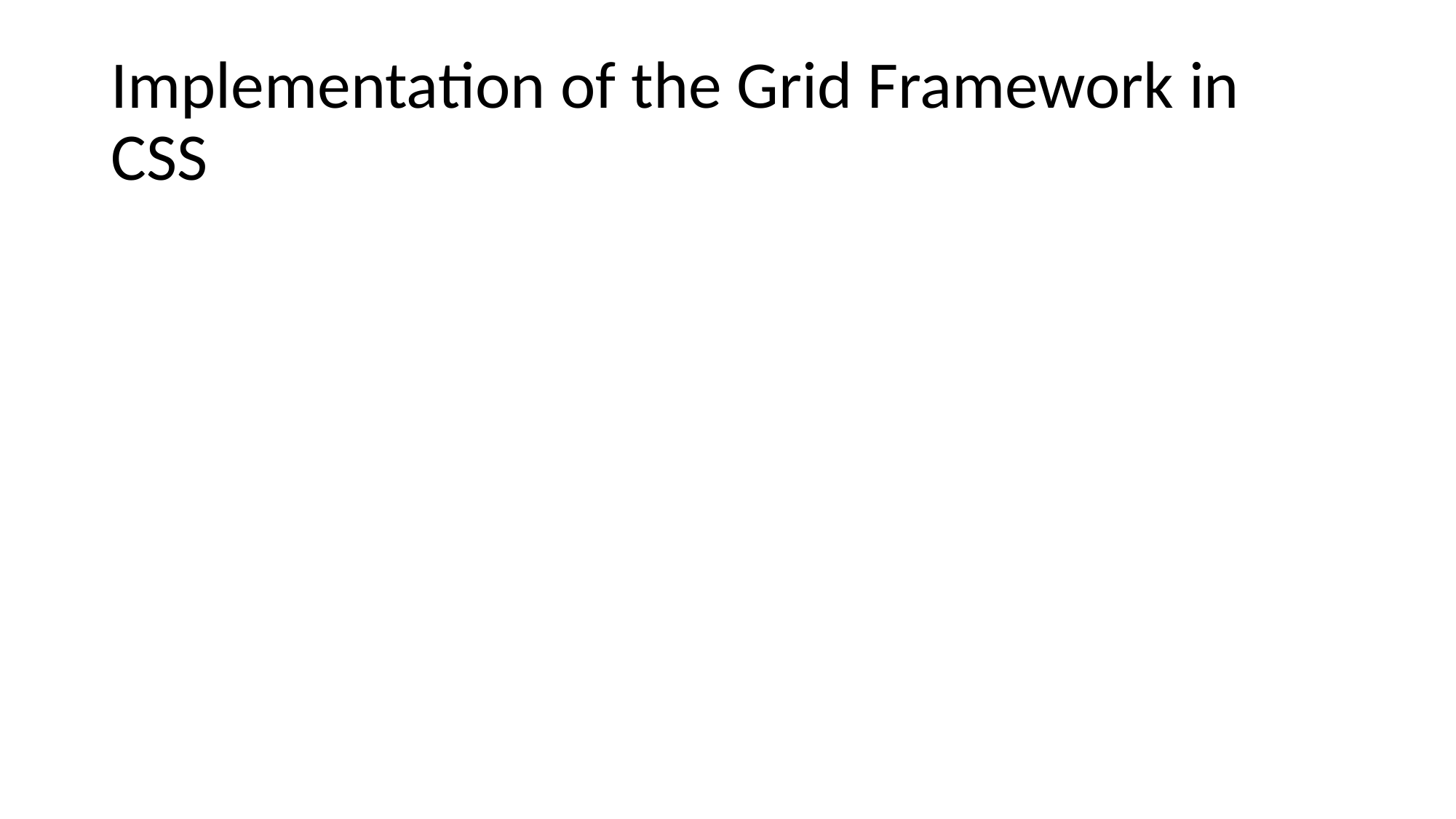

# Implementation of the Grid Framework in CSS